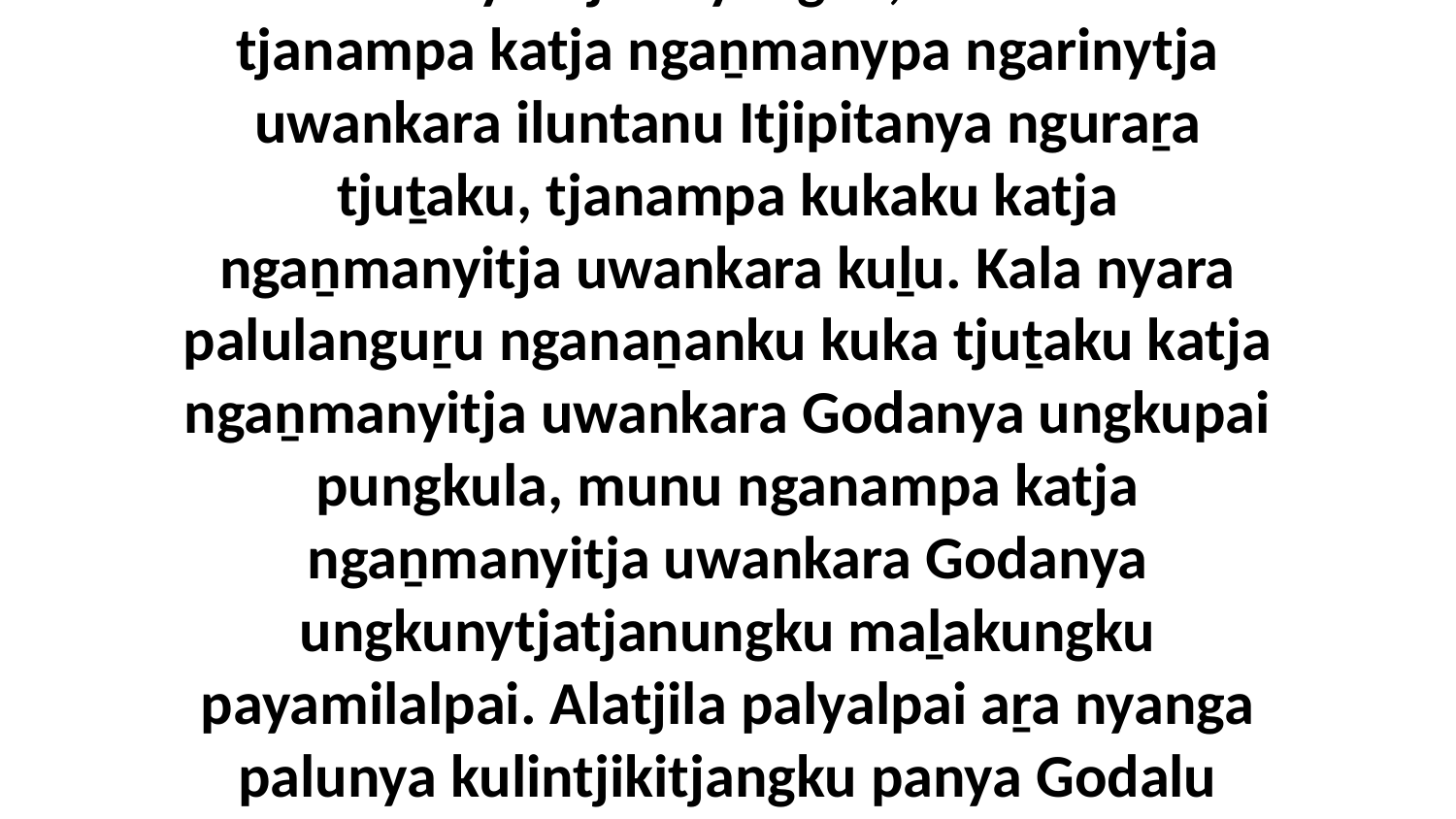

15 Panya Itjipitaku mayatjangku Piiṟalu tungun-tunguntu nganaṉanya kanyiningi wantir'iyantja wiyangku, ka Godalu tjanampa katja ngaṉmanypa ngarinytja uwankara iluntanu Itjipitanya nguraṟa tjuṯaku, tjanampa kukaku katja ngaṉmanyitja uwankara kuḻu. Kala nyara palulanguṟu nganaṉanku kuka tjuṯaku katja ngaṉmanyitja uwankara Godanya ungkupai pungkula, munu nganampa katja ngaṉmanyitja uwankara Godanya ungkunytjatjanungku maḻakungku payamilalpai. Alatjila palyalpai aṟa nyanga palunya kulintjikitjangku panya Godalu Itjipitanya nguraṟa tjuṯaku katja ngaṉmanypa ngarinytja tjuṯa iluntankunytja.’Alatjiya katja tjuṯangku tjapinnyangka wangkama.